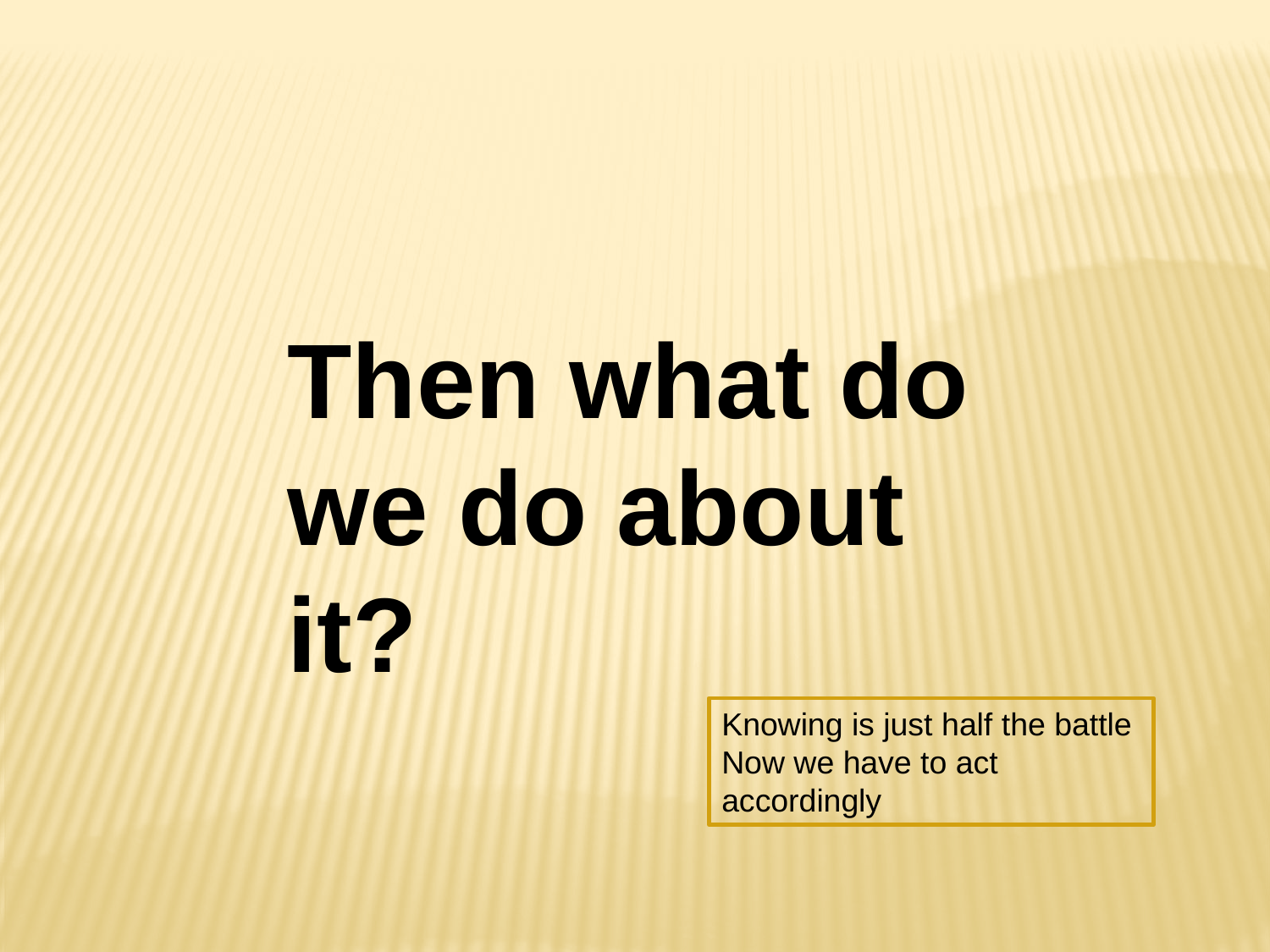

Then what do we do about it?
Knowing is just half the battle
Now we have to act accordingly